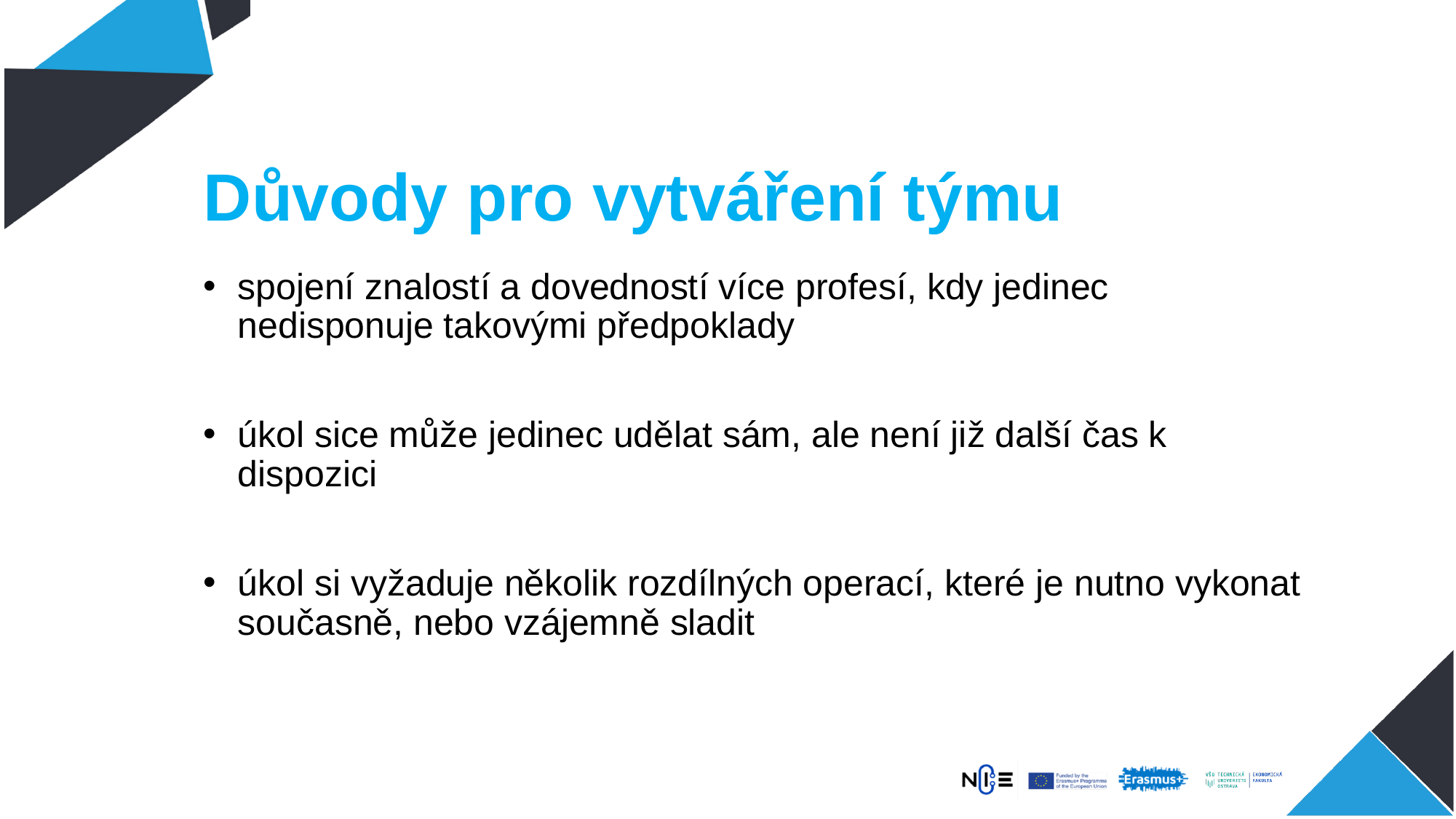

# Důvody pro vytváření týmu
spojení znalostí a dovedností více profesí, kdy jedinec nedisponuje takovými předpoklady

úkol sice může jedinec udělat sám, ale není již další čas k dispozici

úkol si vyžaduje několik rozdílných operací, které je nutno vykonat současně, nebo vzájemně sladit